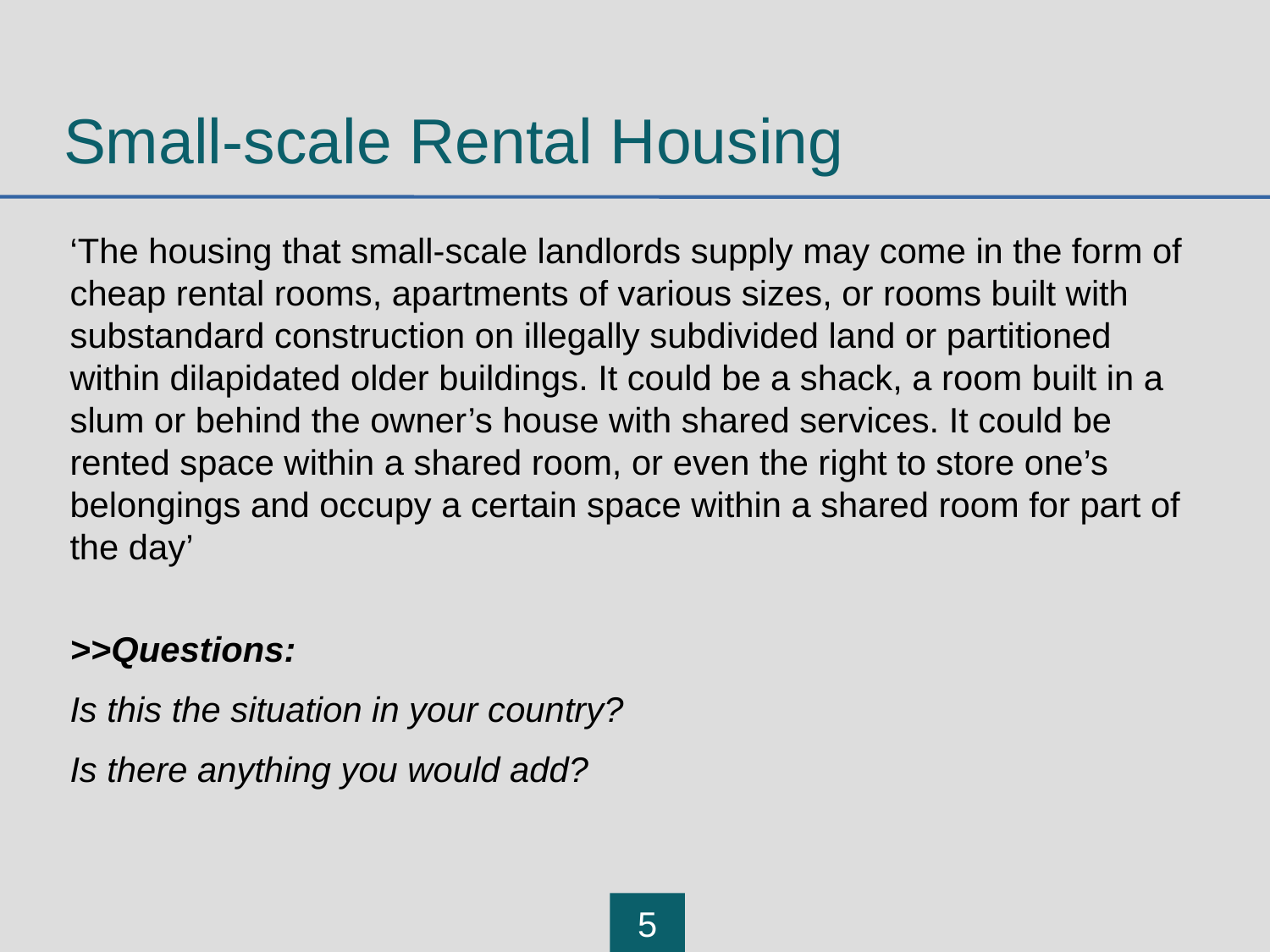

# Small-scale Rental Housing
‘The housing that small-scale landlords supply may come in the form of cheap rental rooms, apartments of various sizes, or rooms built with substandard construction on illegally subdivided land or partitioned within dilapidated older buildings. It could be a shack, a room built in a slum or behind the owner’s house with shared services. It could be rented space within a shared room, or even the right to store one’s belongings and occupy a certain space within a shared room for part of the day’
>>Questions:
Is this the situation in your country?
Is there anything you would add?
5